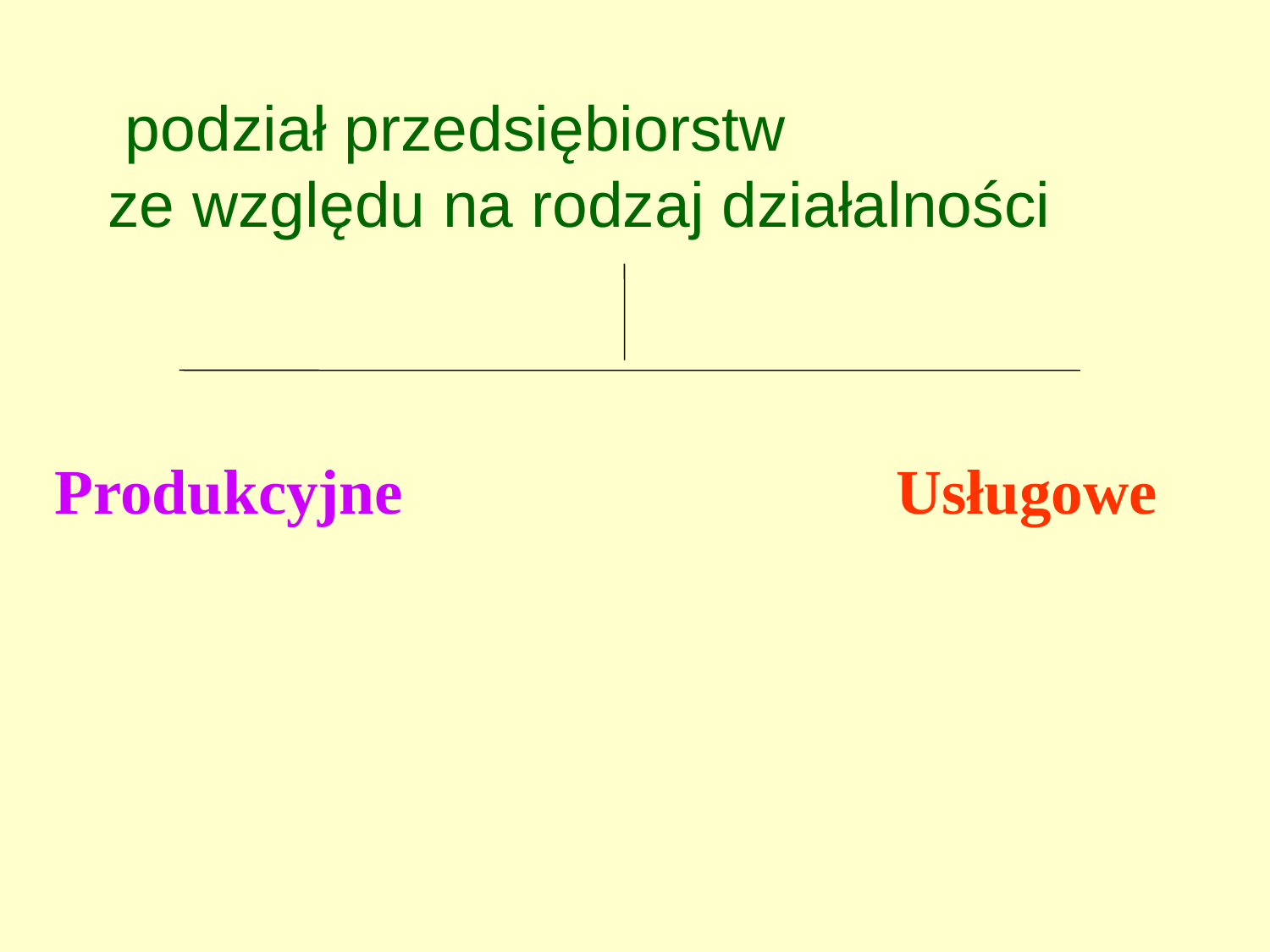

podział przedsiębiorstw
ze względu na rodzaj działalności

Produkcyjne
Usługowe